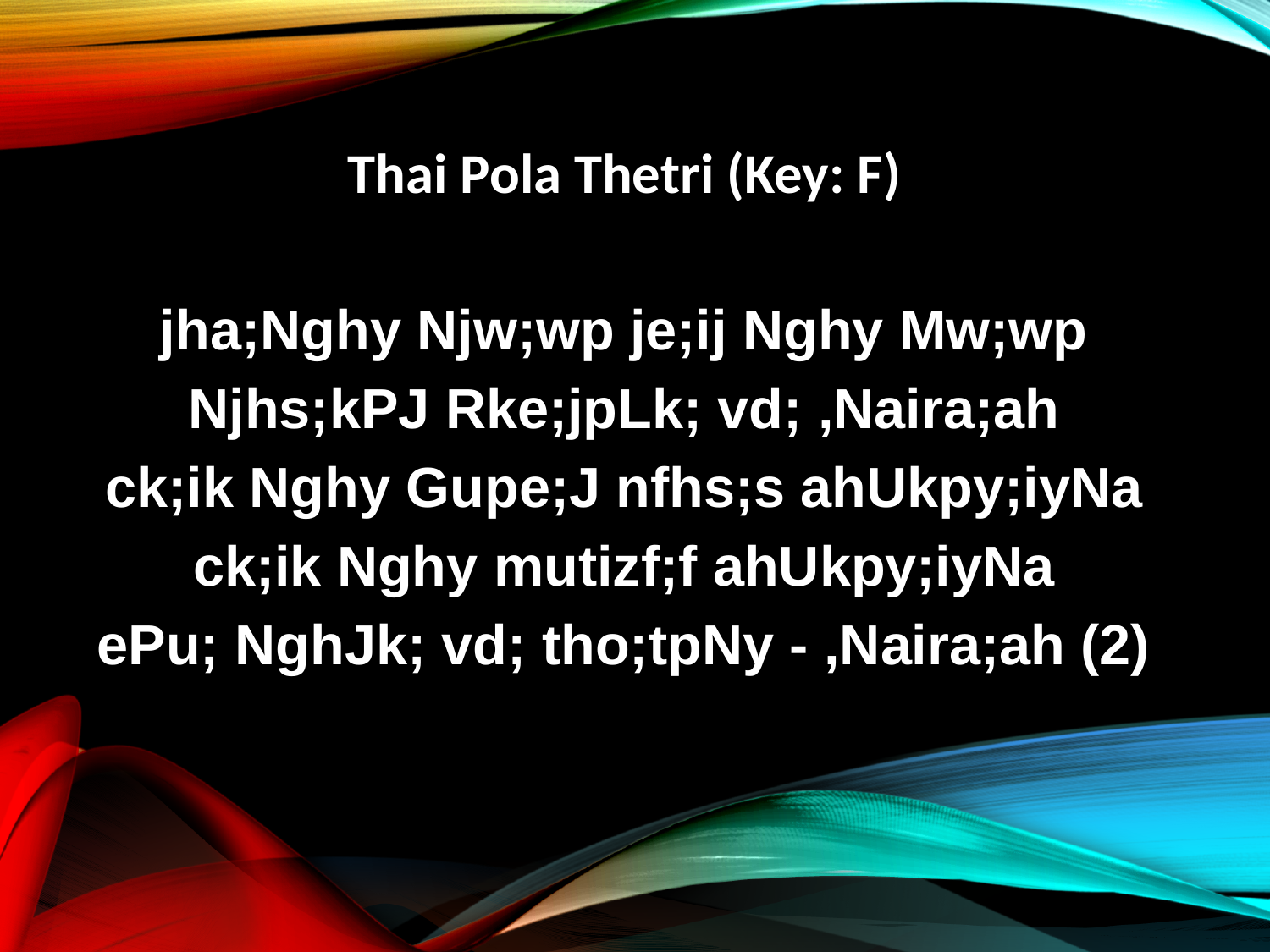

Thai Pola Thetri (Key: F)

jha;Nghy Njw;wp je;ij Nghy Mw;wp
Njhs;kPJ Rke;jpLk; vd; ,Naira;ah
ck;ik Nghy Gupe;J nfhs;s ahUkpy;iyNa
ck;ik Nghy mutizf;f ahUkpy;iyNa
ePu; NghJk; vd; tho;tpNy - ,Naira;ah (2)